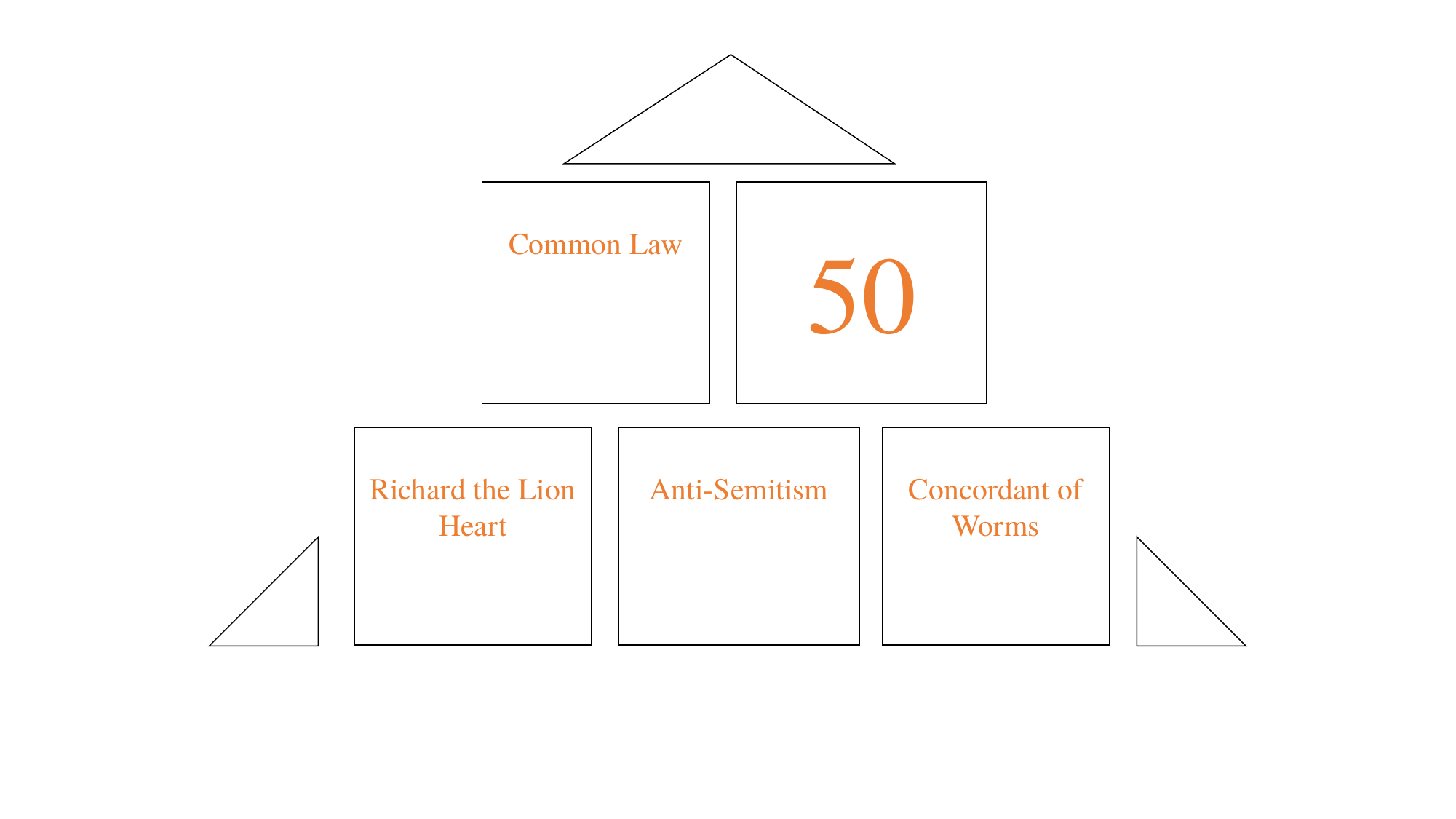

Common Law

50

Richard the Lion Heart

Anti-Semitism

Concordant of Worms